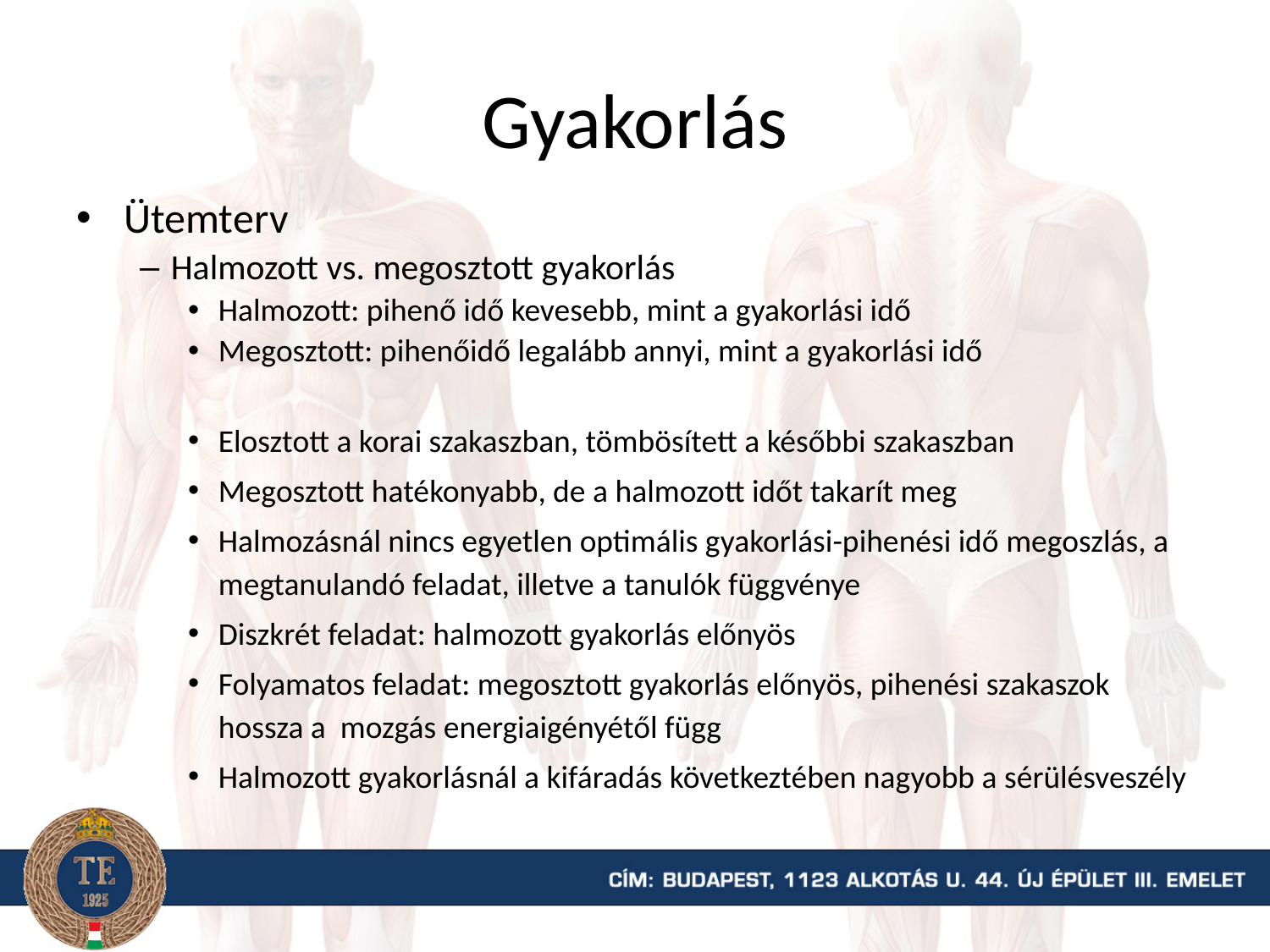

# Gyakorlás
Ütemterv
Halmozott vs. megosztott gyakorlás
Halmozott: pihenő idő kevesebb, mint a gyakorlási idő
Megosztott: pihenőidő legalább annyi, mint a gyakorlási idő

Elosztott a korai szakaszban, tömbösített a későbbi szakaszban
Megosztott hatékonyabb, de a halmozott időt takarít meg
Halmozásnál nincs egyetlen optimális gyakorlási-pihenési idő megoszlás, a megtanulandó feladat, illetve a tanulók függvénye
Diszkrét feladat: halmozott gyakorlás előnyös
Folyamatos feladat: megosztott gyakorlás előnyös, pihenési szakaszok hossza a  mozgás energiaigényétől függ
Halmozott gyakorlásnál a kifáradás következtében nagyobb a sérülésveszély